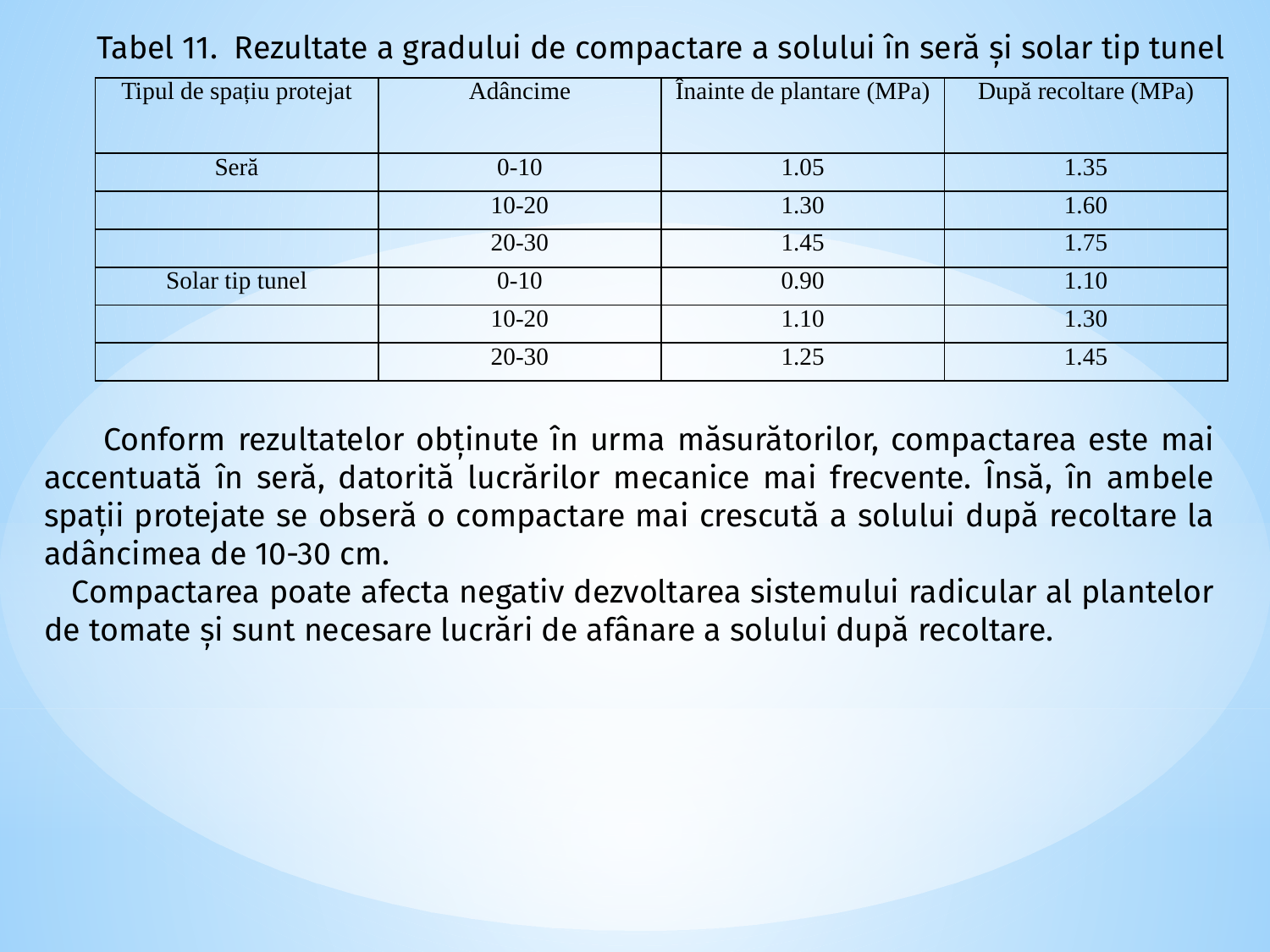

Tabel 11.  Rezultate a gradului de compactare a solului în seră și solar tip tunel
| Tipul de spațiu protejat | Adâncime | Înainte de plantare (MPa) | După recoltare (MPa) |
| --- | --- | --- | --- |
| Seră | 0-10 | 1.05 | 1.35 |
|  | 10-20 | 1.30 | 1.60 |
|  | 20-30 | 1.45 | 1.75 |
| Solar tip tunel | 0-10 | 0.90 | 1.10 |
|  | 10-20 | 1.10 | 1.30 |
|  | 20-30 | 1.25 | 1.45 |
     Conform rezultatelor obținute în urma măsurătorilor, compactarea este mai accentuată în seră, datorită lucrărilor mecanice mai frecvente. Însă, în ambele spații protejate se obseră o compactare mai crescută a solului după recoltare la adâncimea de 10-30 cm.
   Compactarea poate afecta negativ dezvoltarea sistemului radicular al plantelor de tomate și sunt necesare lucrări de afânare a solului după recoltare.